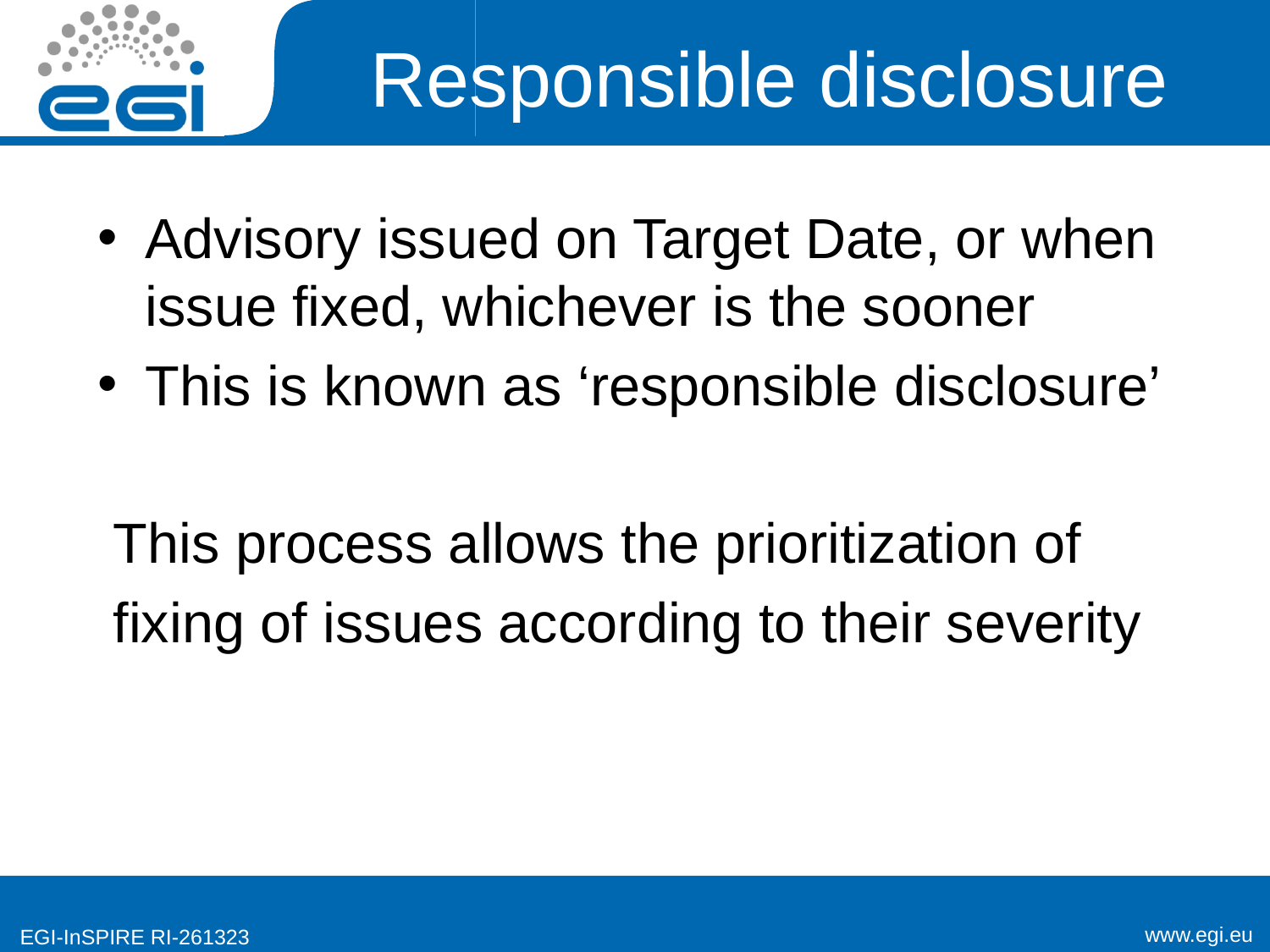

# Responsible disclosure
Advisory issued on Target Date, or when issue fixed, whichever is the sooner
This is known as ‘responsible disclosure’

 This process allows the prioritization of
 fixing of issues according to their severity